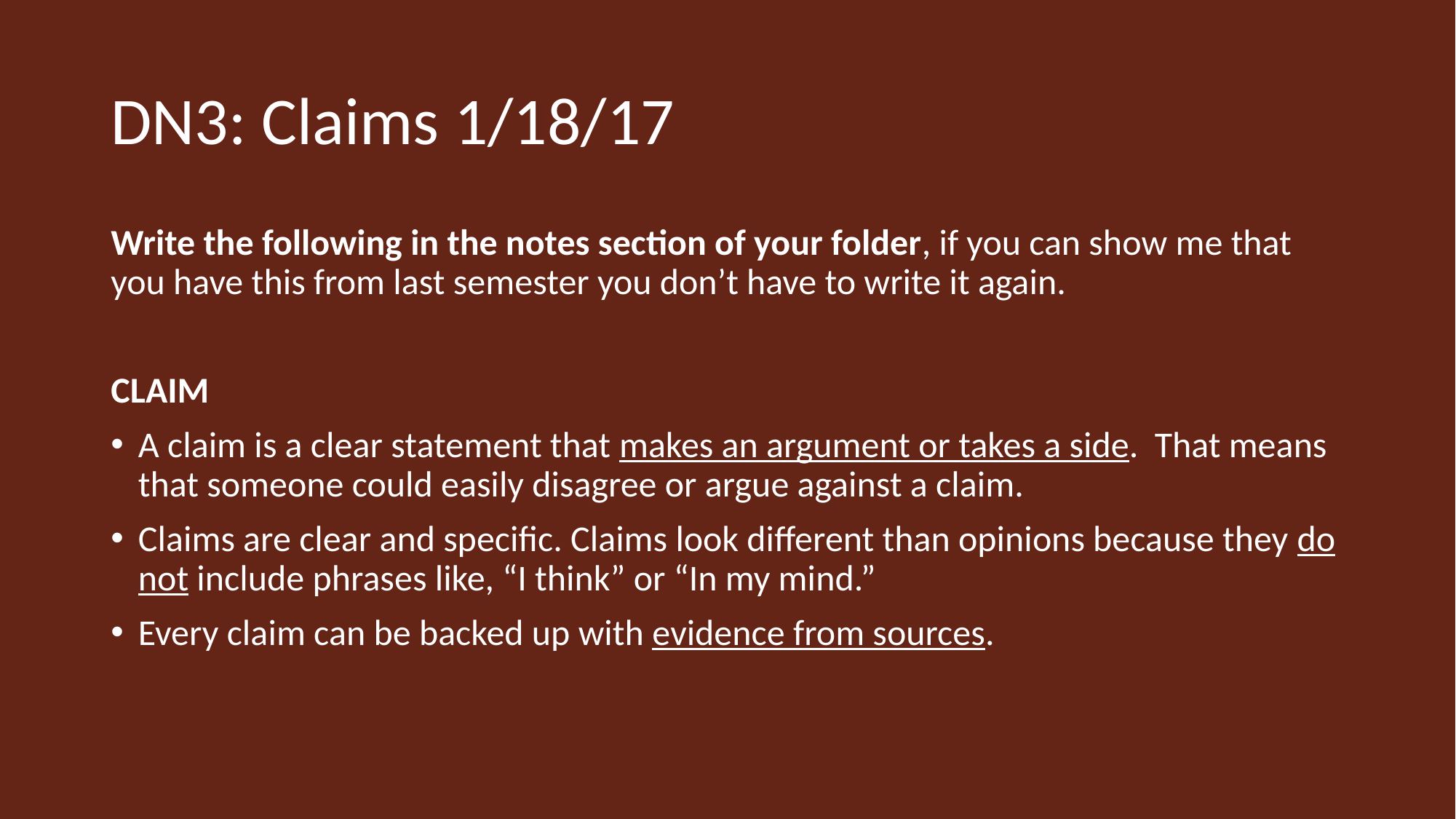

# DN3: Claims 1/18/17
Write the following in the notes section of your folder, if you can show me that you have this from last semester you don’t have to write it again.

CLAIM
A claim is a clear statement that makes an argument or takes a side.  That means that someone could easily disagree or argue against a claim.
Claims are clear and specific. Claims look different than opinions because they do not include phrases like, “I think” or “In my mind.”
Every claim can be backed up with evidence from sources.